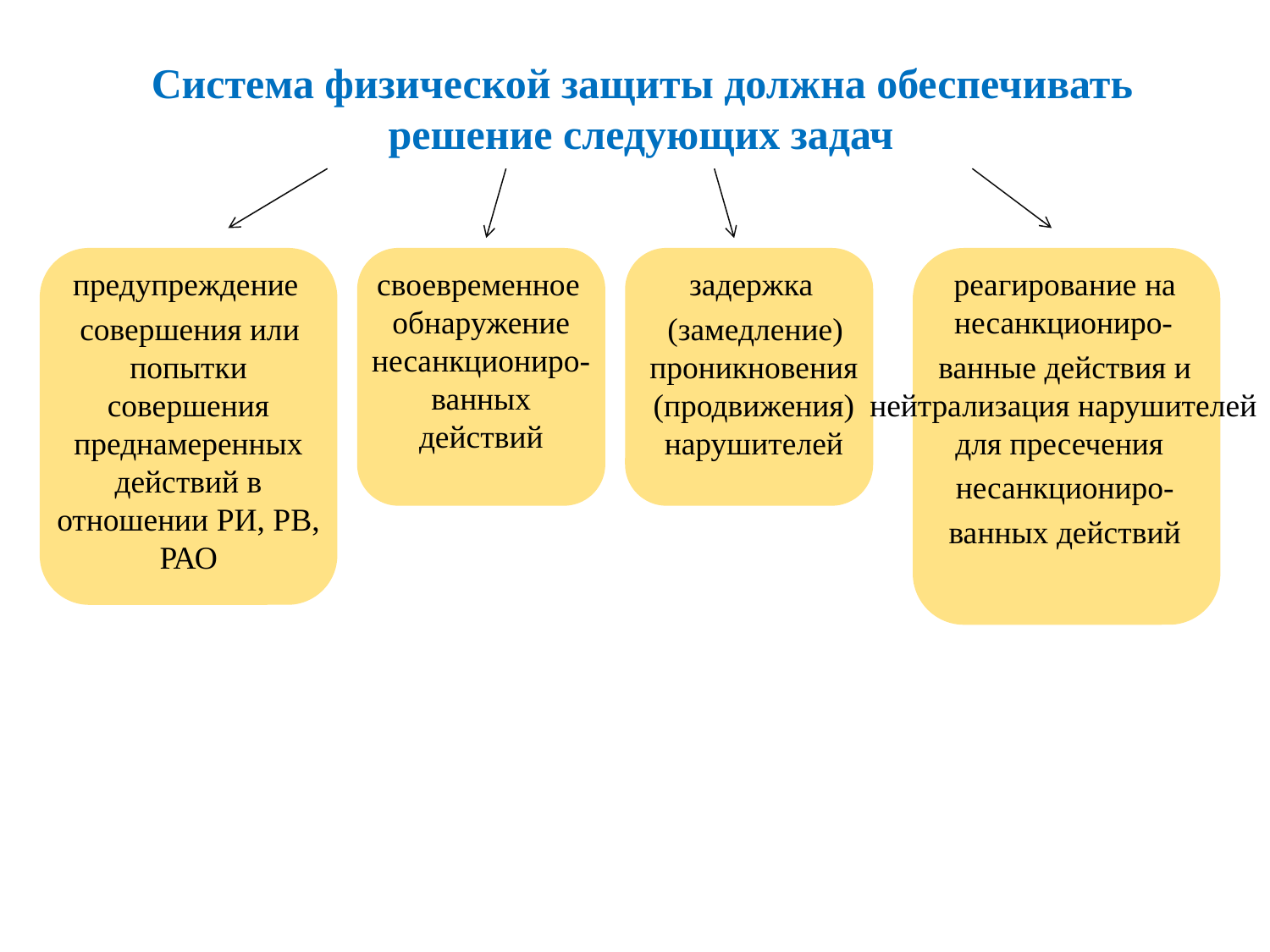

Система физической защиты должна обеспечивать решение следующих задач

предупреждение
совершения или попытки совершения преднамеренных действий в отношении РИ, РВ, РАО
своевременное обнаружение несанкциониро-ванных действий
задержка
(замедление) проникновения (продвижения) нарушителей
реагирование на несанкциониро-
ванные действия и нейтрализация нарушителей для пресечения
несанкциониро-
ванных действий